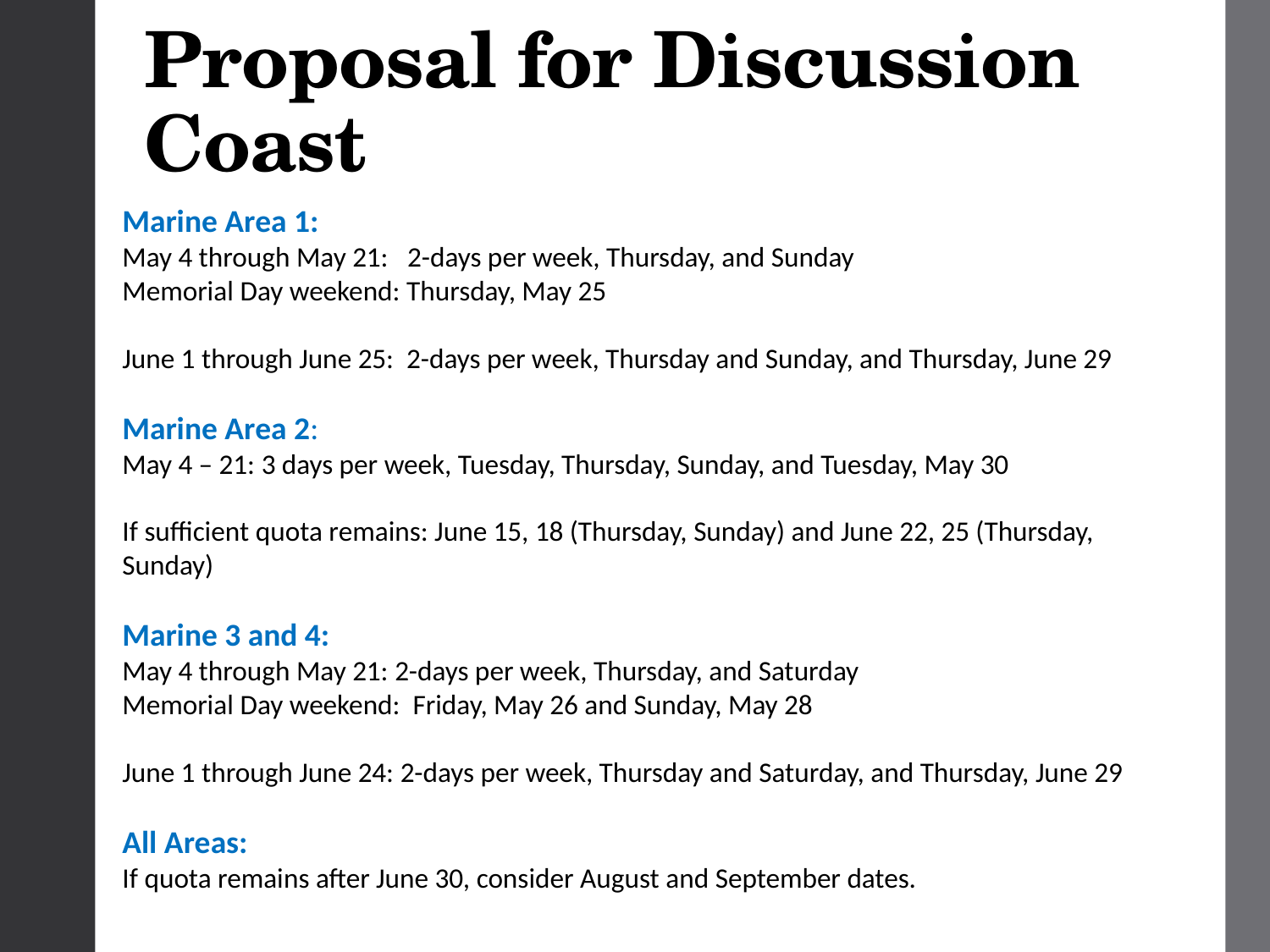

Proposal for Discussion
Coast
Marine Area 1:
May 4 through May 21:   2-days per week, Thursday, and Sunday
Memorial Day weekend: Thursday, May 25

June 1 through June 25:  2-days per week, Thursday and Sunday, and Thursday, June 29

Marine Area 2:
May 4 – 21: 3 days per week, Tuesday, Thursday, Sunday, and Tuesday, May 30

If sufficient quota remains: June 15, 18 (Thursday, Sunday) and June 22, 25 (Thursday, Sunday)

Marine 3 and 4:
May 4 through May 21: 2-days per week, Thursday, and Saturday
Memorial Day weekend:  Friday, May 26 and Sunday, May 28

June 1 through June 24: 2-days per week, Thursday and Saturday, and Thursday, June 29

All Areas:
If quota remains after June 30, consider August and September dates.